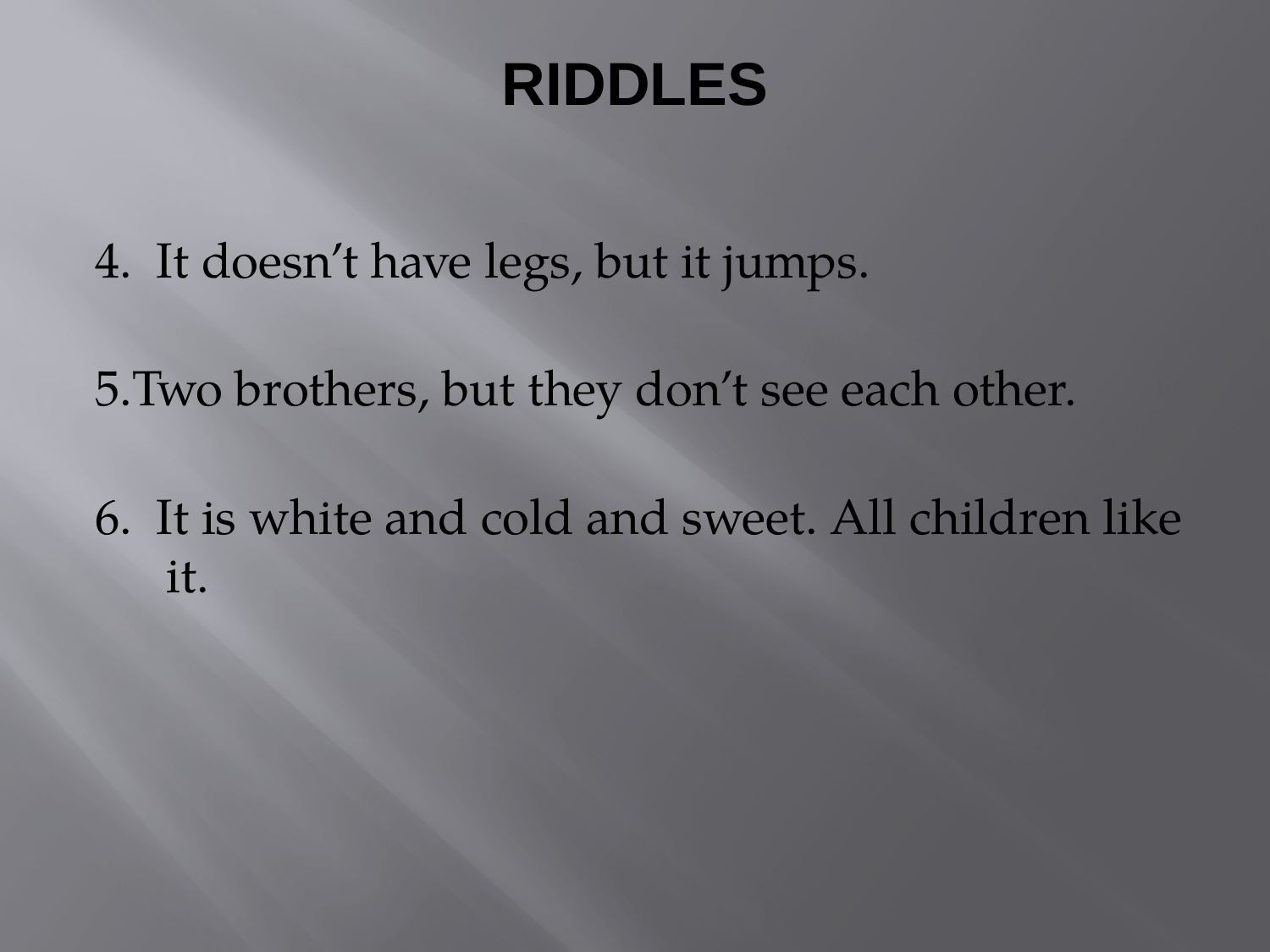

# RIDDLES
4.  It doesn’t have legs, but it jumps.
5.Two brothers, but they don’t see each other.
6.  It is white and cold and sweet. All children like it.